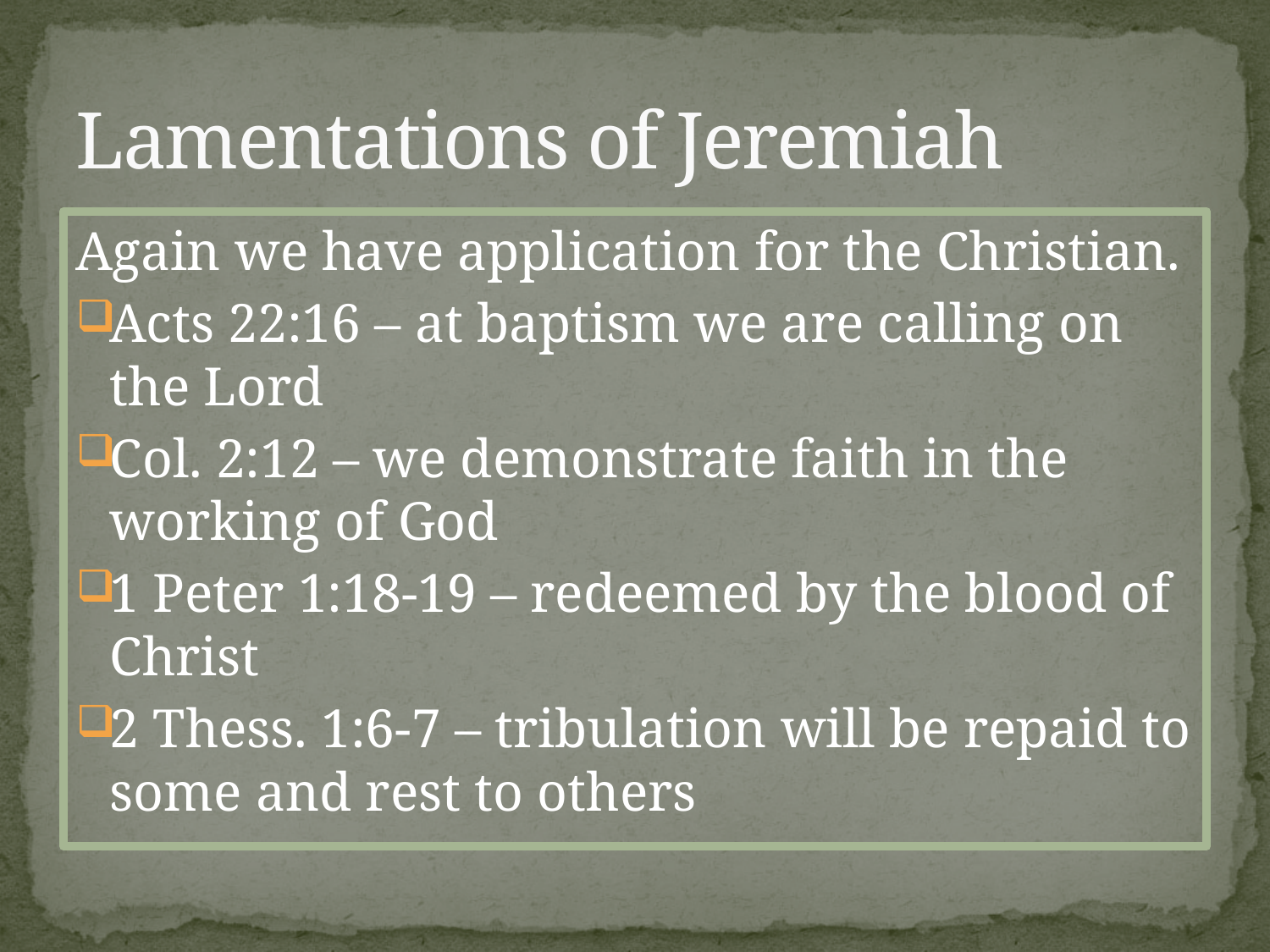

# Lamentations of Jeremiah
Again we have application for the Christian.
Acts 22:16 – at baptism we are calling on the Lord
Col. 2:12 – we demonstrate faith in the working of God
1 Peter 1:18-19 – redeemed by the blood of Christ
2 Thess. 1:6-7 – tribulation will be repaid to some and rest to others